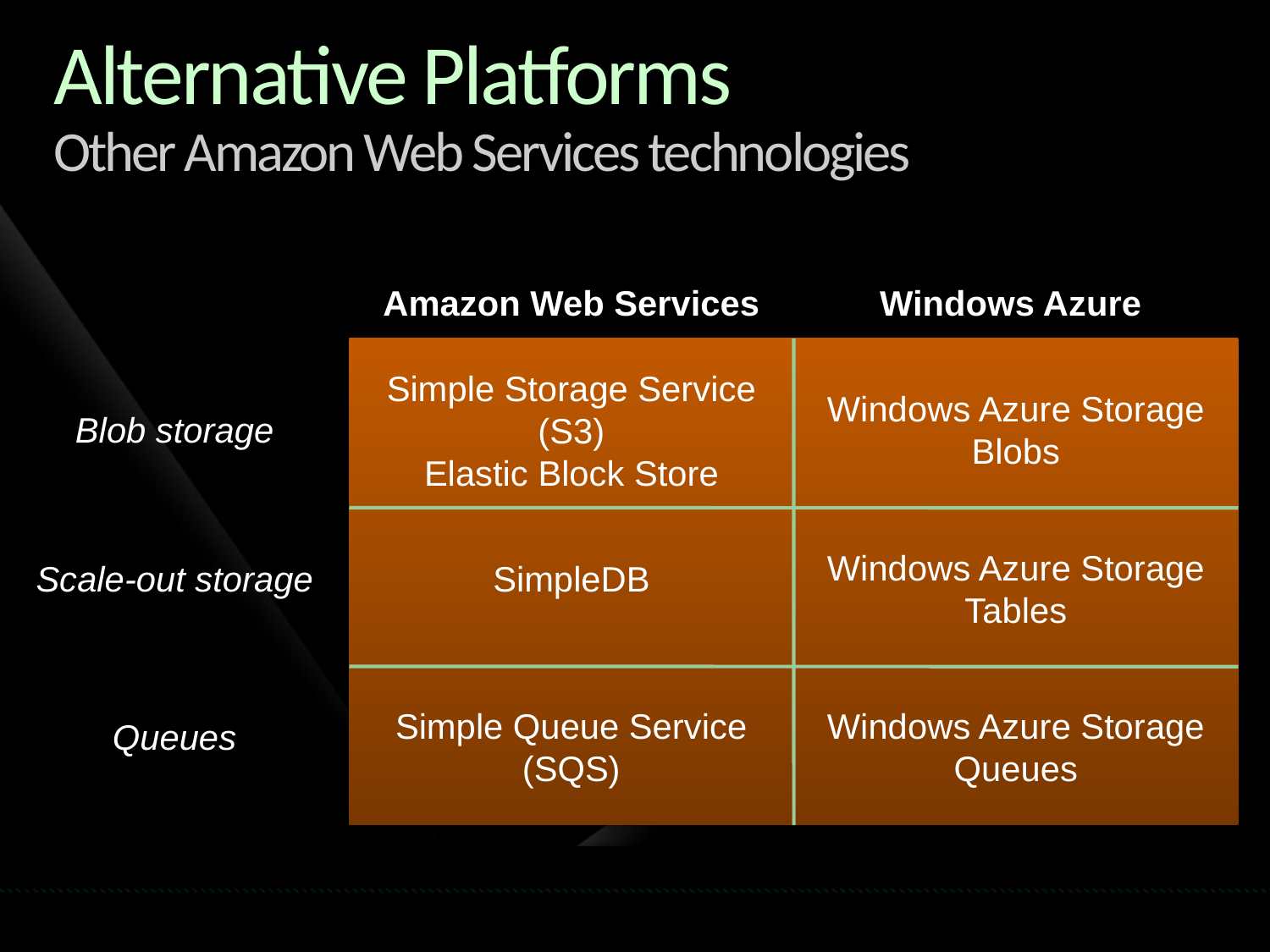

# Alternative Platforms Other Amazon Web Services technologies
Amazon Web Services
Windows Azure

Simple Storage Service (S3)
Elastic Block Store
Windows Azure Storage Blobs
Blob storage
Windows Azure Storage Tables
Scale-out storage
SimpleDB
Simple Queue Service (SQS)
Windows Azure Storage Queues
Queues